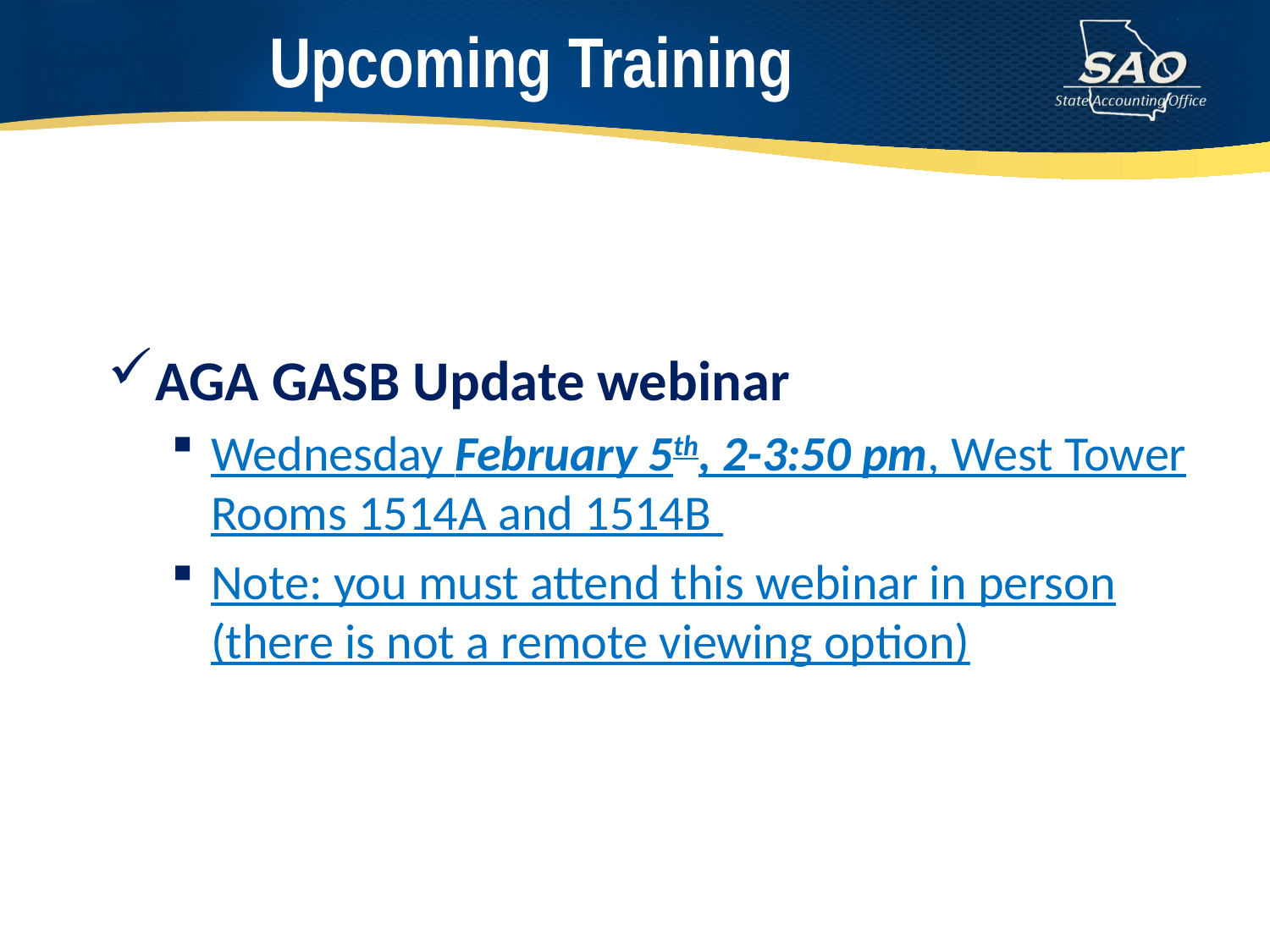

# Upcoming Training

AGA GASB Update webinar
Wednesday February 5th, 2-3:50 pm, West Tower Rooms 1514A and 1514B
Note: you must attend this webinar in person (there is not a remote viewing option)